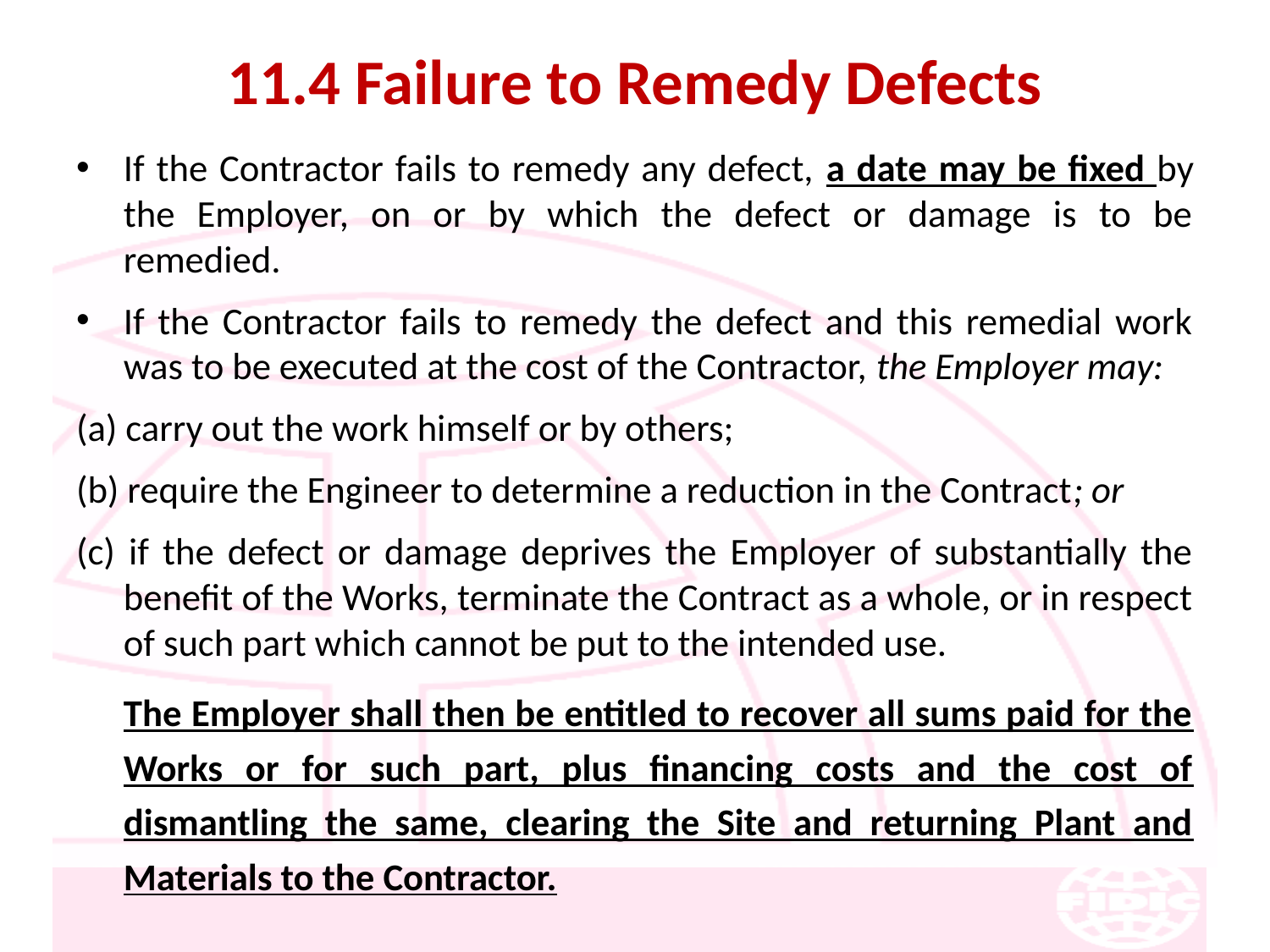

# 11.4 Failure to Remedy Defects
If the Contractor fails to remedy any defect, a date may be fixed by the Employer, on or by which the defect or damage is to be remedied.
If the Contractor fails to remedy the defect and this remedial work was to be executed at the cost of the Contractor, the Employer may:
(a) carry out the work himself or by others;
(b) require the Engineer to determine a reduction in the Contract; or
(c) if the defect or damage deprives the Employer of substantially the benefit of the Works, terminate the Contract as a whole, or in respect of such part which cannot be put to the intended use.
	The Employer shall then be entitled to recover all sums paid for the Works or for such part, plus financing costs and the cost of dismantling the same, clearing the Site and returning Plant and Materials to the Contractor.